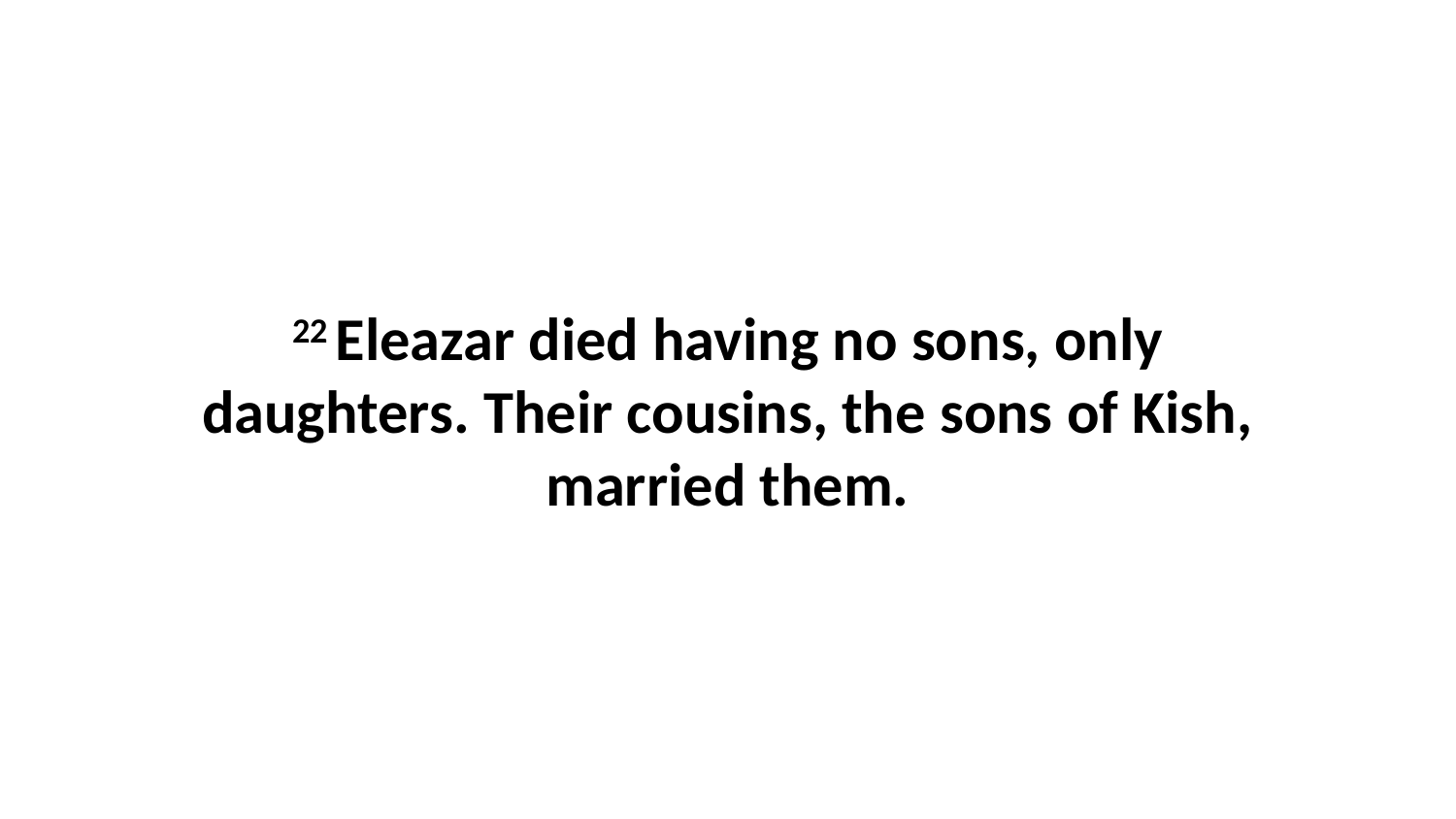

22 Eleazar died having no sons, only daughters. Their cousins, the sons of Kish, married them.